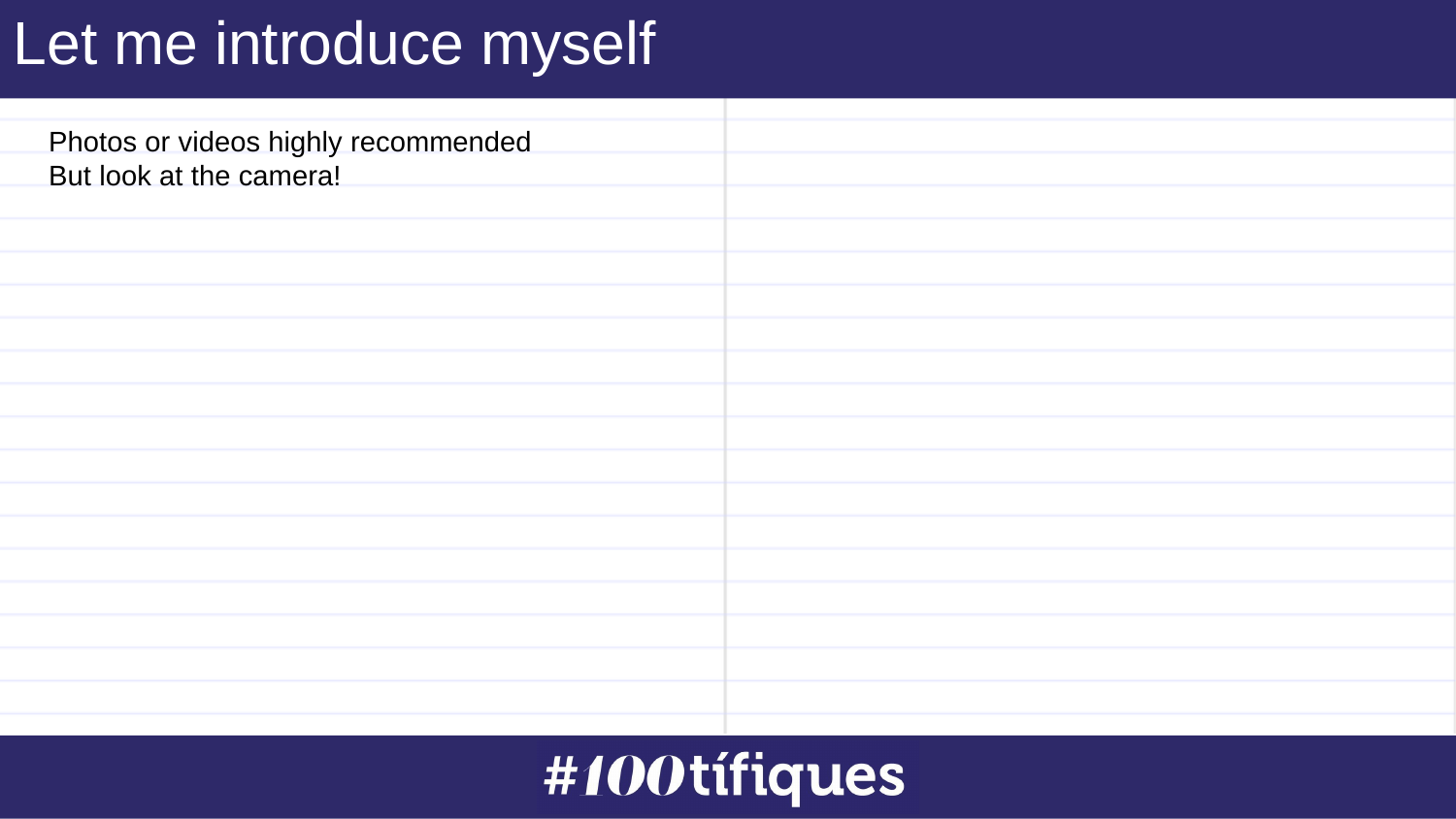

Let me introduce myself

Photos or videos highly recommended
But look at the camera!